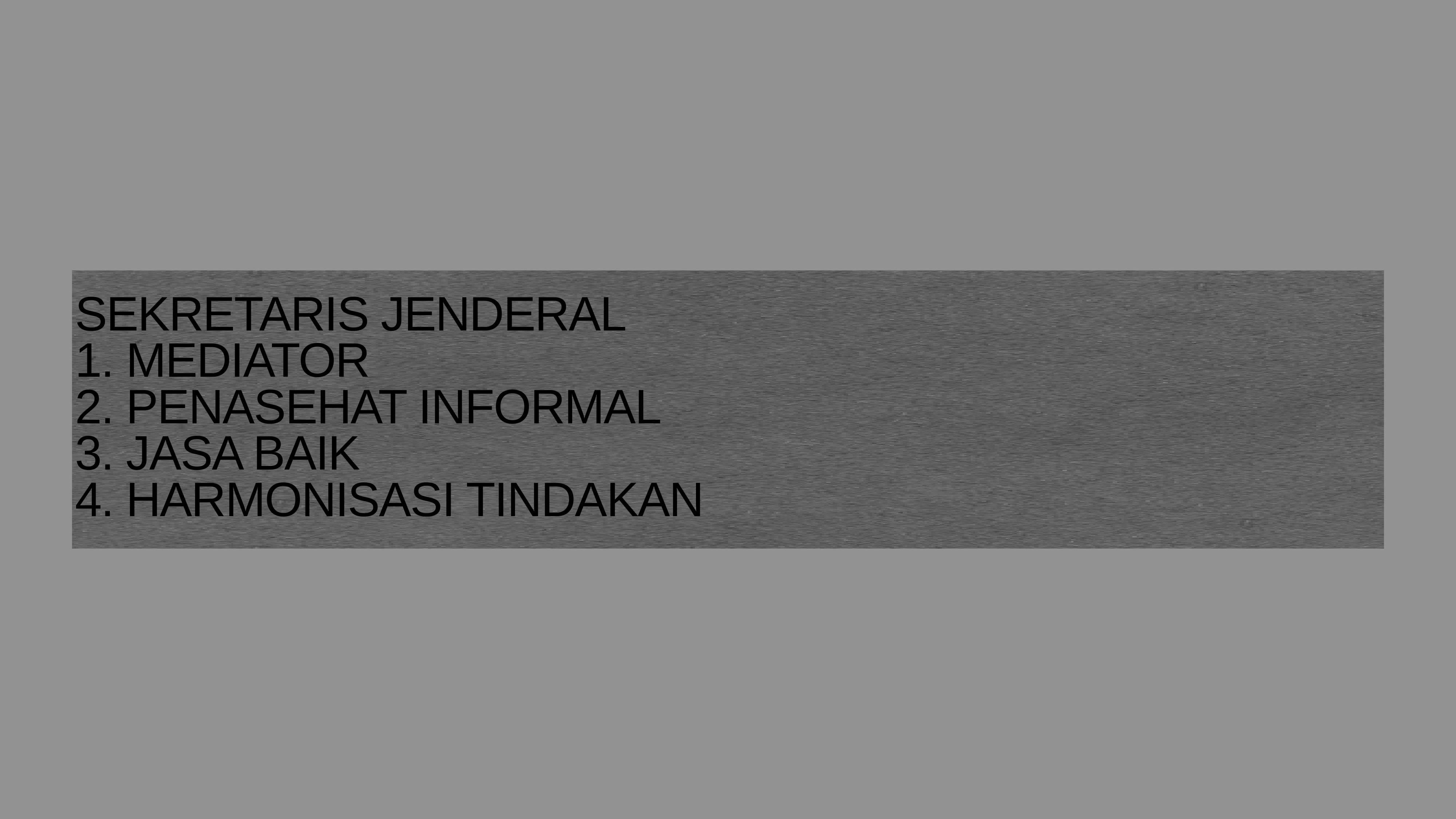

# SEKRETARIS JENDERAL
1. MEDIATOR
2. PENASEHAT INFORMAL
3. JASA BAIK
4. HARMONISASI TINDAKAN